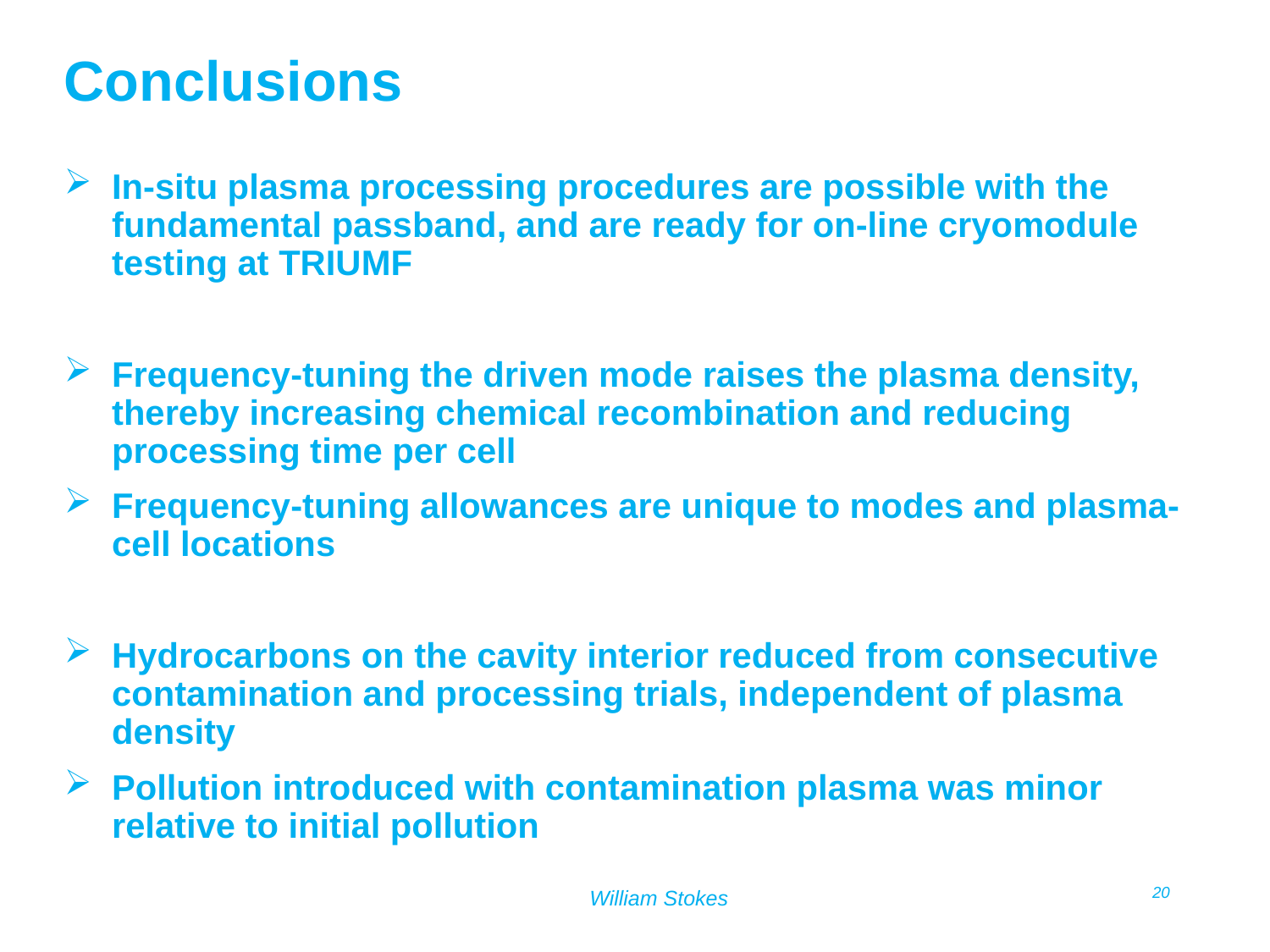

Conclusions
In-situ plasma processing procedures are possible with the fundamental passband, and are ready for on-line cryomodule testing at TRIUMF

Frequency-tuning the driven mode raises the plasma density, thereby increasing chemical recombination and reducing processing time per cell
Frequency-tuning allowances are unique to modes and plasma-cell locations

Hydrocarbons on the cavity interior reduced from consecutive contamination and processing trials, independent of plasma density
Pollution introduced with contamination plasma was minor relative to initial pollution

20
William Stokes